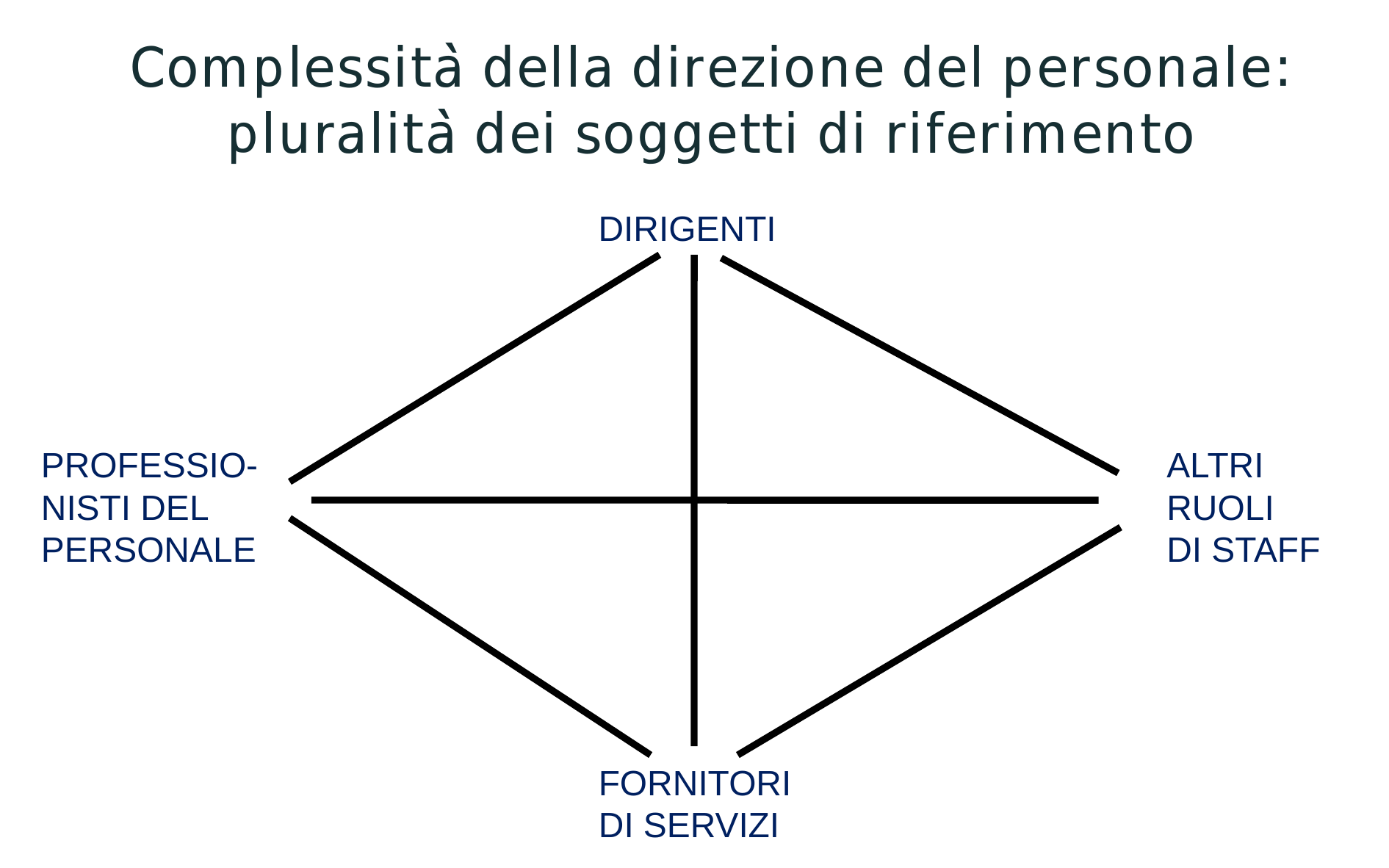

Complessità della direzione del personale: pluralità dei soggetti di riferimento
DIRIGENTI

PROFESSIO-
NISTI DEL
PERSONALE
ALTRI
RUOLI
DI STAFF

FORNITORI
DI SERVIZI